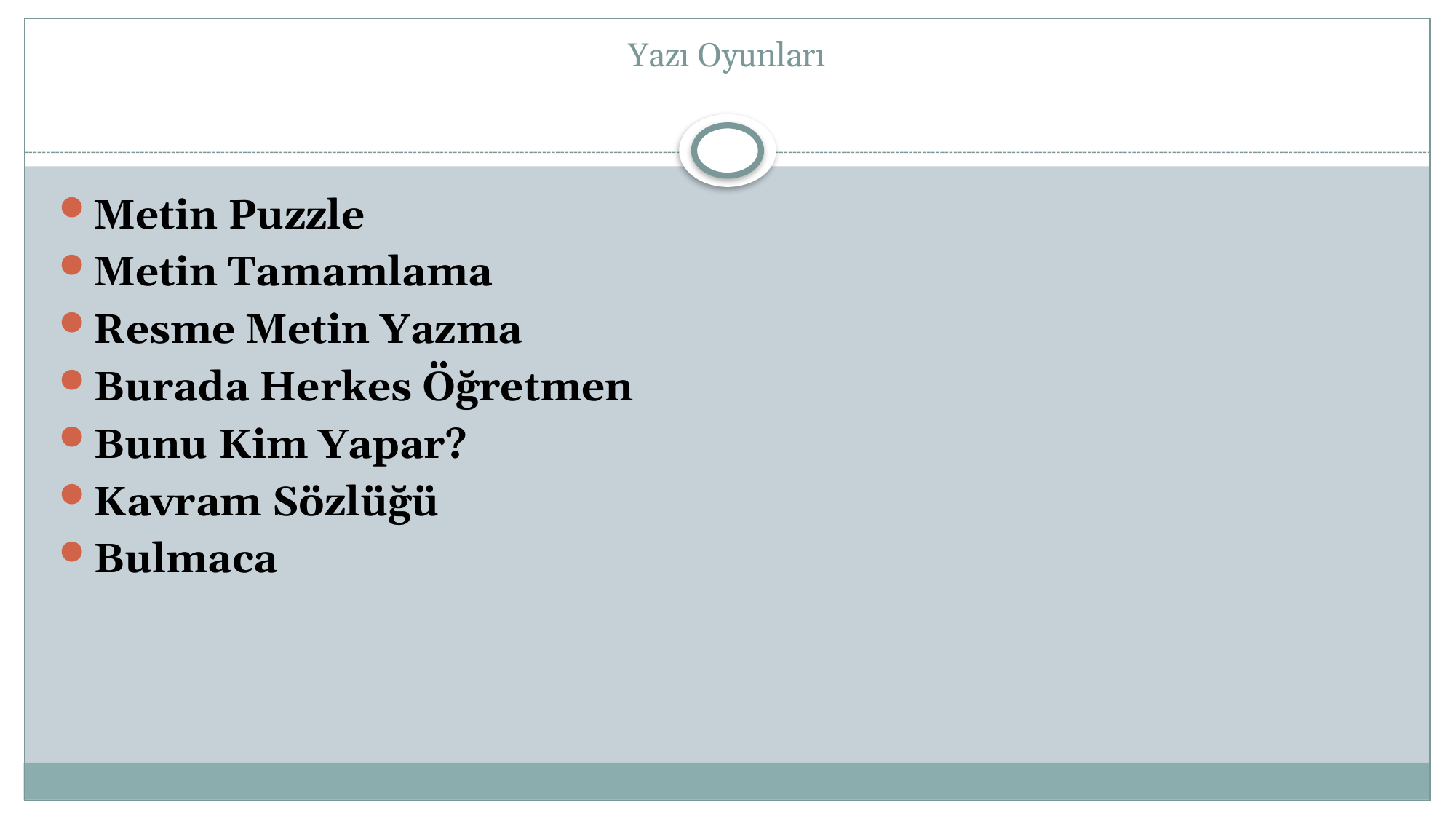

# Yazı Oyunları
Metin Puzzle
Metin Tamamlama
Resme Metin Yazma
Burada Herkes Öğretmen
Bunu Kim Yapar?
Kavram Sözlüğü
Bulmaca